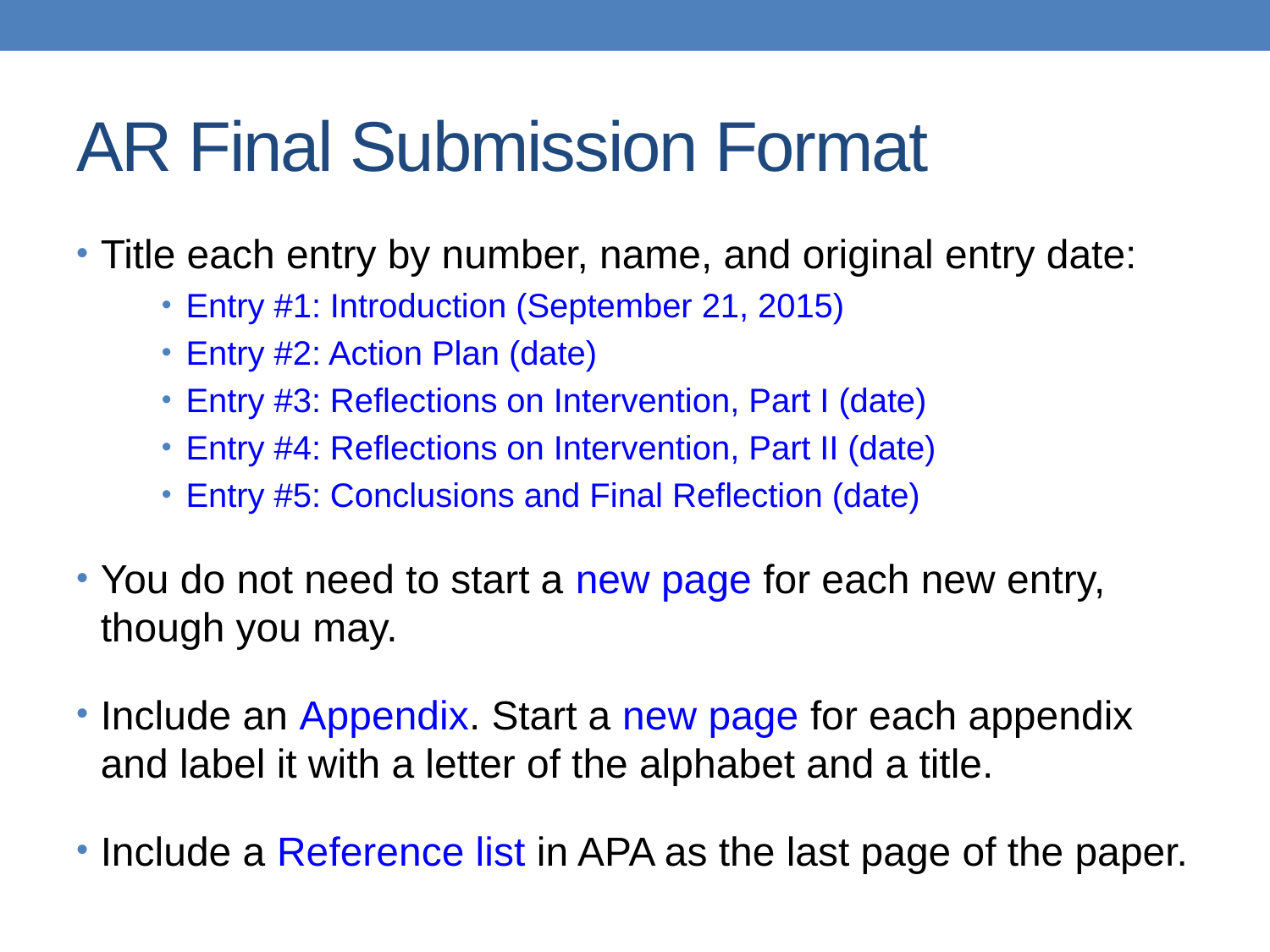

# AR Final Submission Format
Title each entry by number, name, and original entry date:
Entry #1: Introduction (September 21, 2015)
Entry #2: Action Plan (date)
Entry #3: Reflections on Intervention, Part I (date)
Entry #4: Reflections on Intervention, Part II (date)
Entry #5: Conclusions and Final Reflection (date)

You do not need to start a new page for each new entry, though you may.

Include an Appendix. Start a new page for each appendix and label it with a letter of the alphabet and a title.

Include a Reference list in APA as the last page of the paper.